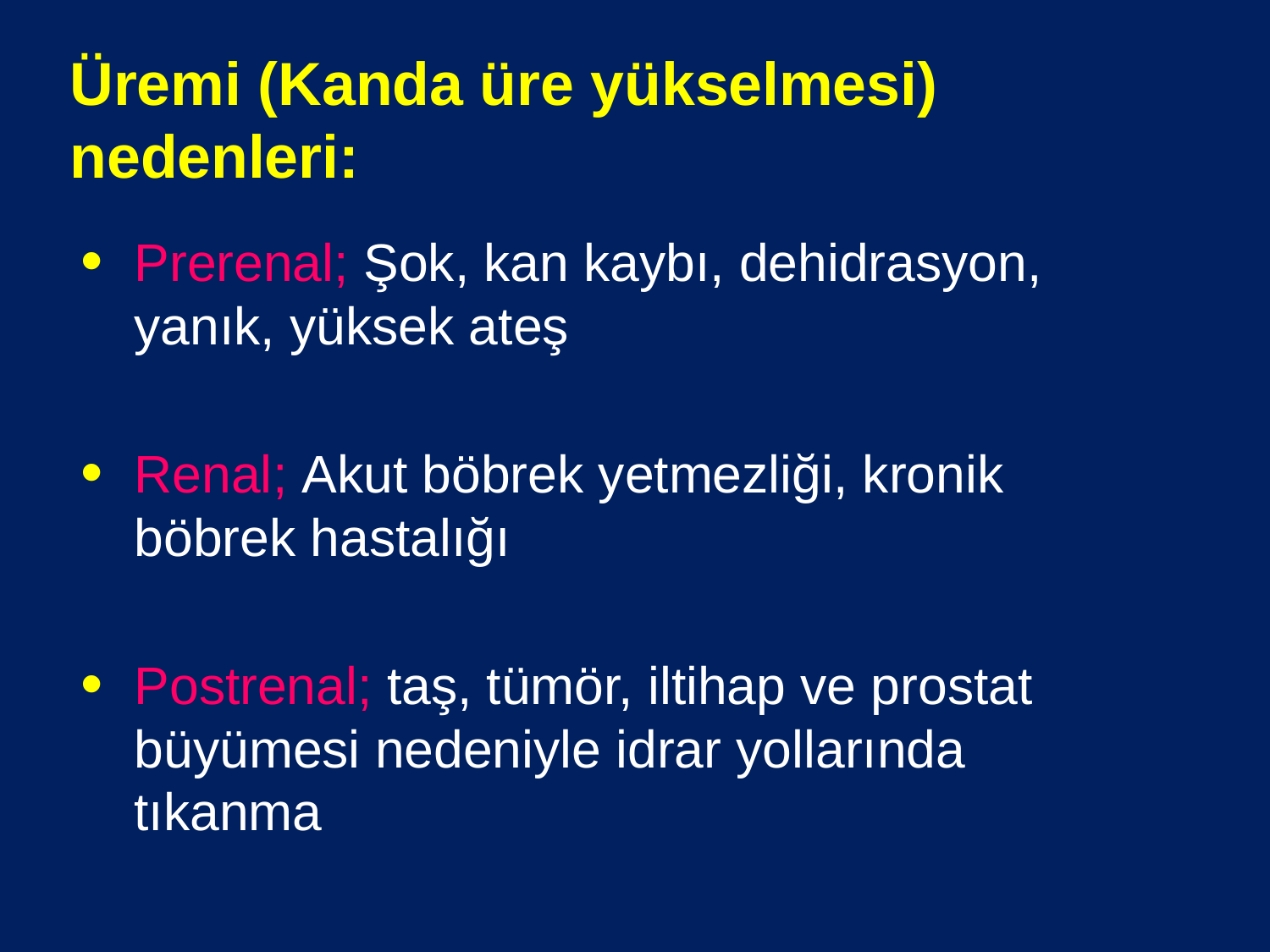

# Üremi (Kanda üre yükselmesi) nedenleri:
Prerenal; Şok, kan kaybı, dehidrasyon, yanık, yüksek ateş

Renal; Akut böbrek yetmezliği, kronik böbrek hastalığı

Postrenal; taş, tümör, iltihap ve prostat büyümesi nedeniyle idrar yollarında tıkanma